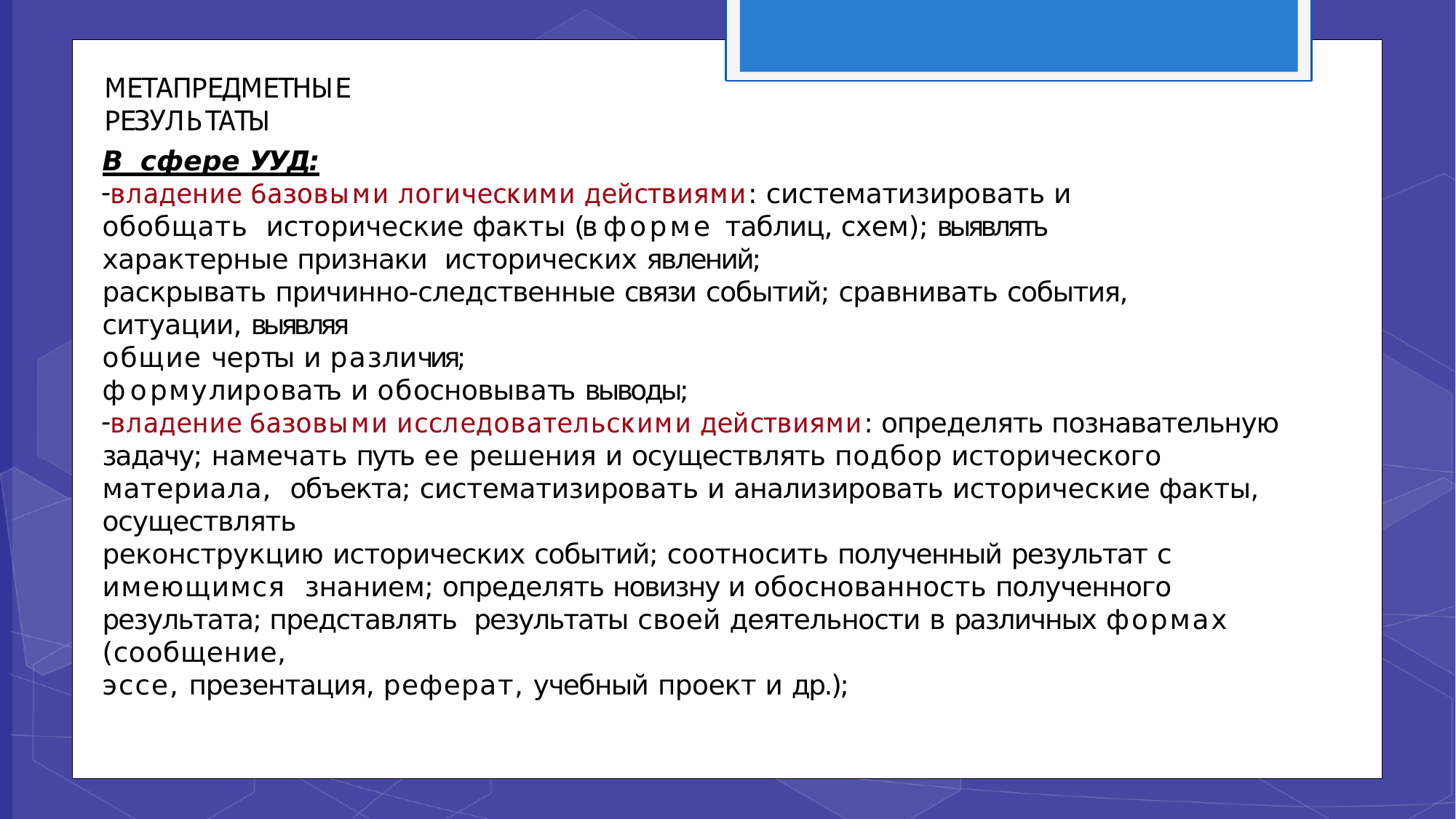

# МЕТАПРЕДМЕТНЫЕ РЕЗУЛЬТАТЫ
В  сфере УУД:
владение базовыми логическими действиями: систематизировать и обобщать  исторические факты (в форме таблиц, схем); выявлять характерные признаки  исторических явлений;
раскрывать причинно-следственные связи событий; сравнивать события, ситуации, выявляя
общие черты и различия;
формулировать и обосновывать выводы;
владение базовыми исследовательскими действиями: определять познавательную  задачу; намечать путь ее решения и осуществлять подбор исторического материала,  объекта; систематизировать и анализировать исторические факты, осуществлять
реконструкцию исторических событий; соотносить полученный результат с имеющимся  знанием; определять новизну и обоснованность полученного результата; представлять  результаты своей деятельности в различных формах (сообщение,
эссе, презентация, реферат, учебный проект и др.);